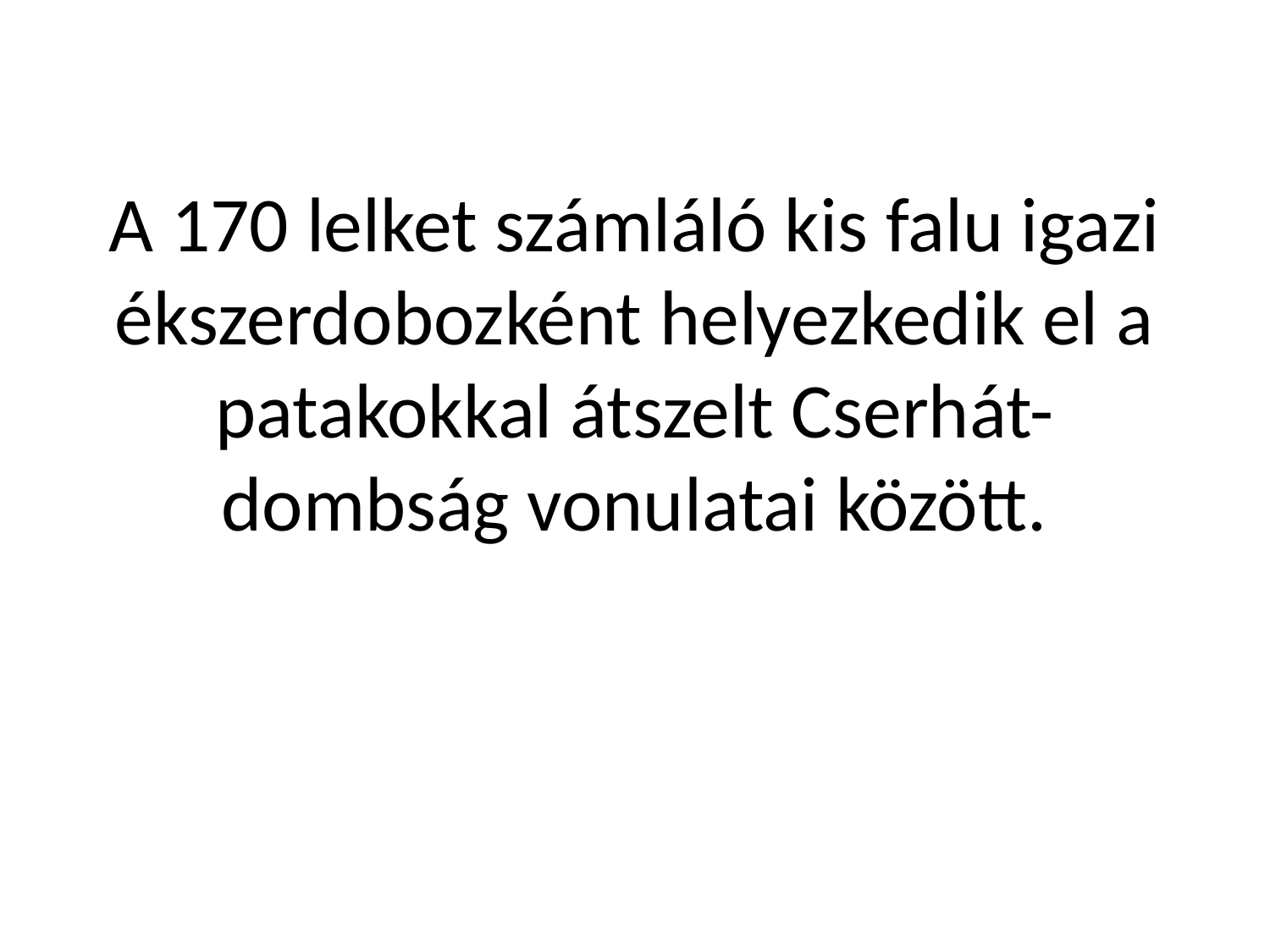

# A 170 lelket számláló kis falu igazi ékszerdobozként helyezkedik el a patakokkal átszelt Cserhát-dombság vonulatai között.